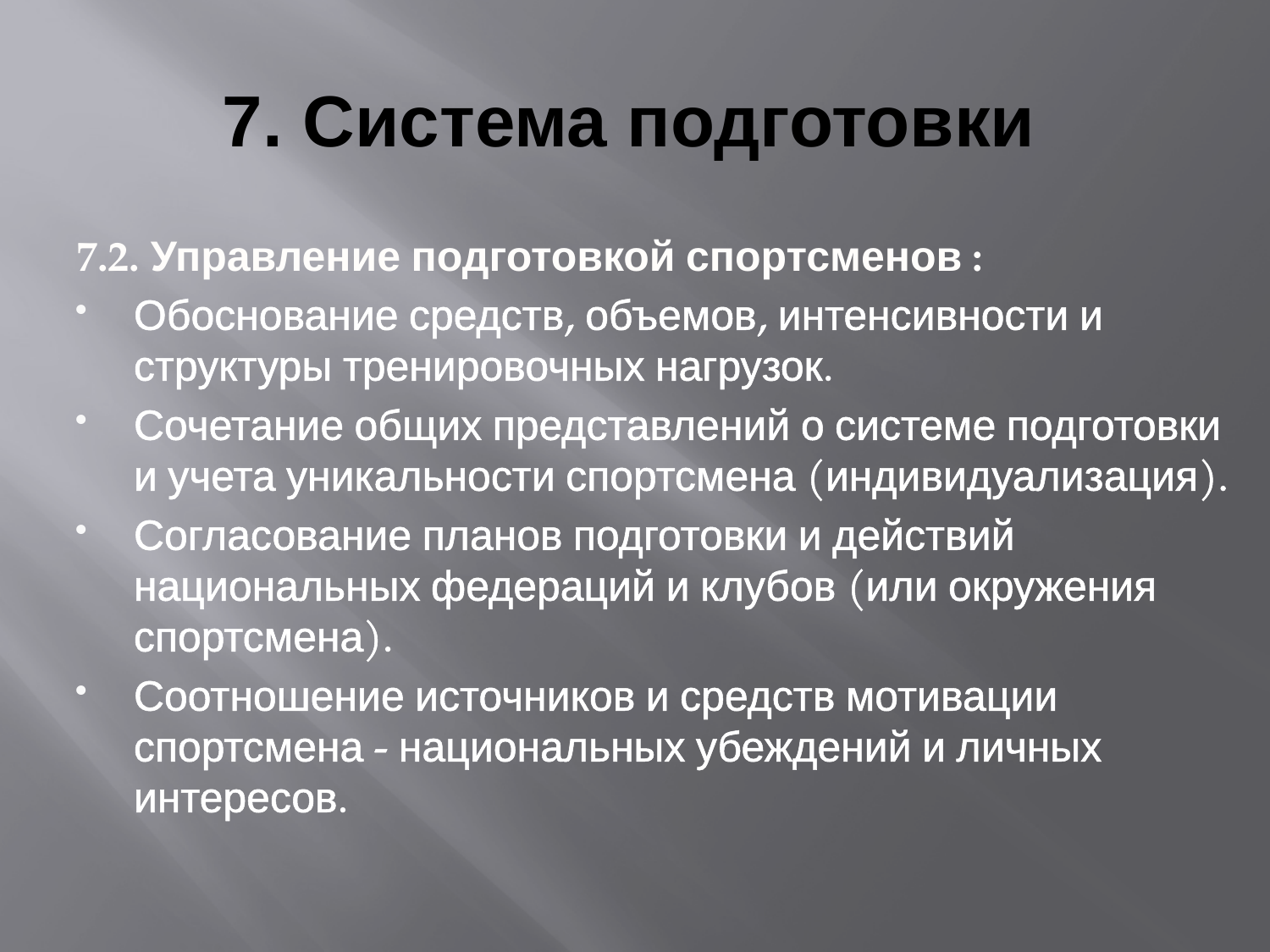

# 7. Система подготовки
7.2. Управление подготовкой спортсменов :
Обоснование средств, объемов, интенсивности и структуры тренировочных нагрузок.
Сочетание общих представлений о системе подготовки и учета уникальности спортсмена (индивидуализация).
Согласование планов подготовки и действий национальных федераций и клубов (или окружения спортсмена).
Соотношение источников и средств мотивации спортсмена - национальных убеждений и личных интересов.